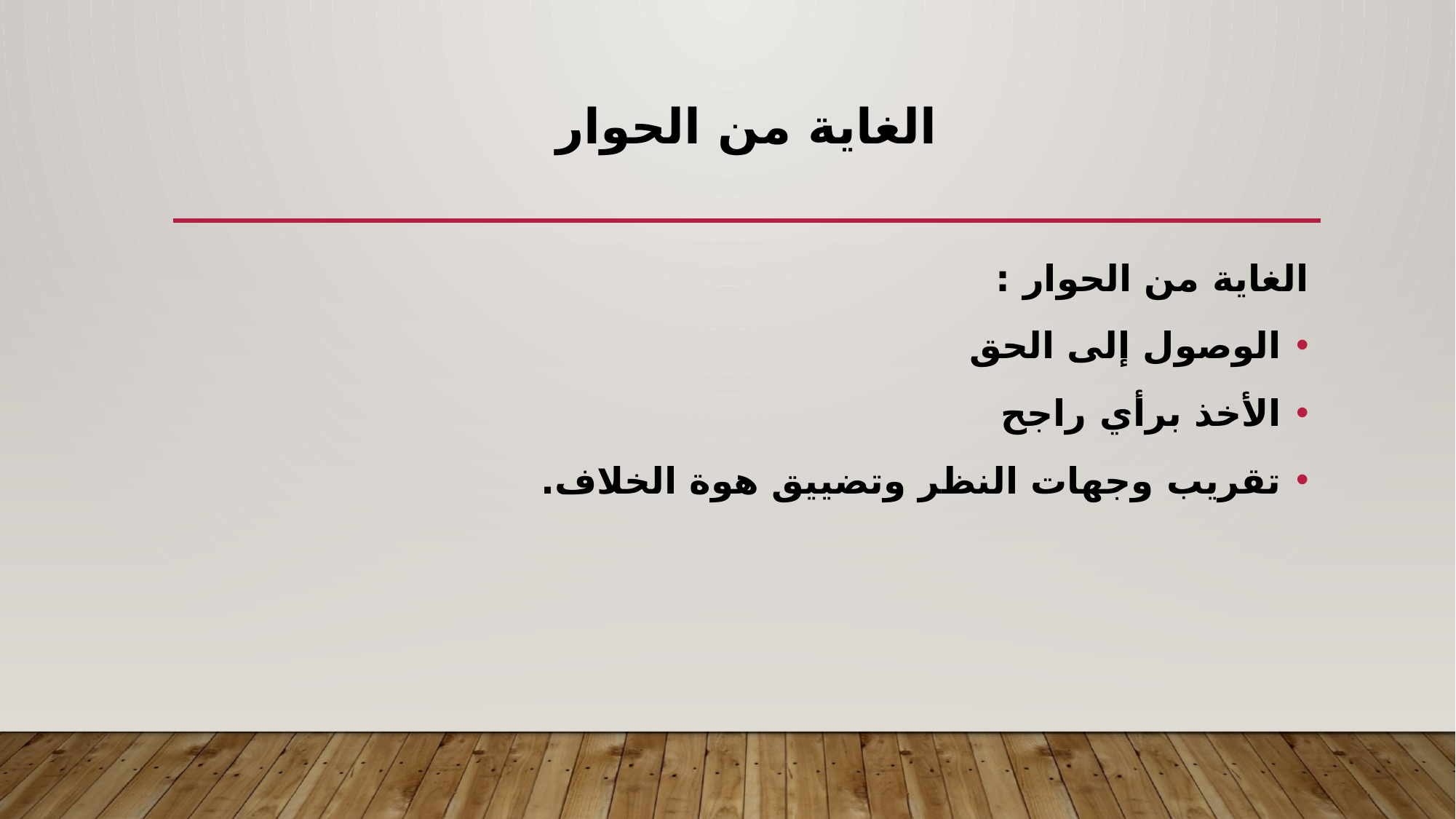

# الغاية من الحوار
الغاية من الحوار :
الوصول إلى الحق
الأخذ برأي راجح
تقريب وجهات النظر وتضييق هوة الخلاف.